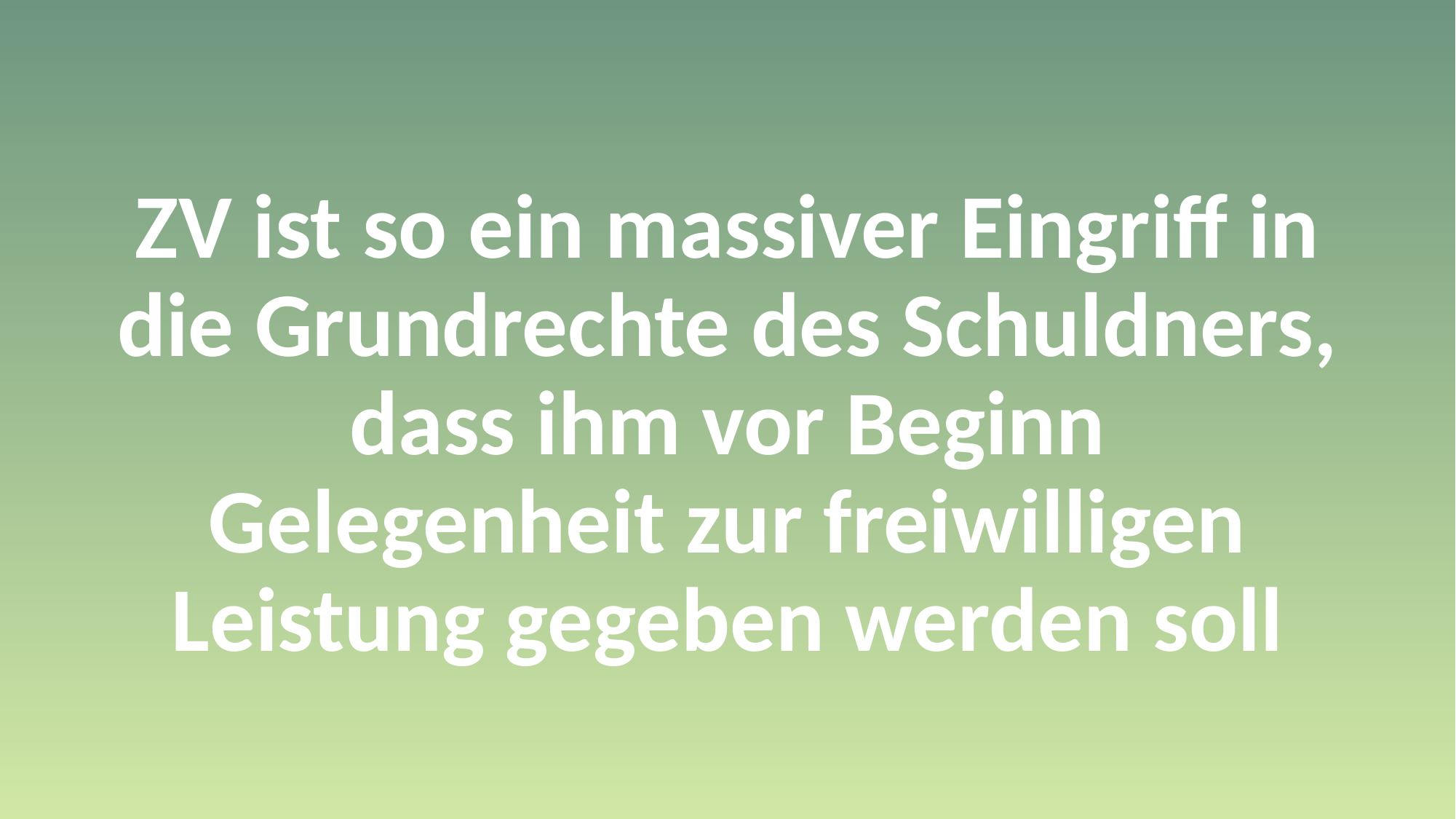

#
ZV ist so ein massiver Eingriff in die Grundrechte des Schuldners, dass ihm vor Beginn Gelegenheit zur freiwilligen Leistung gegeben werden soll